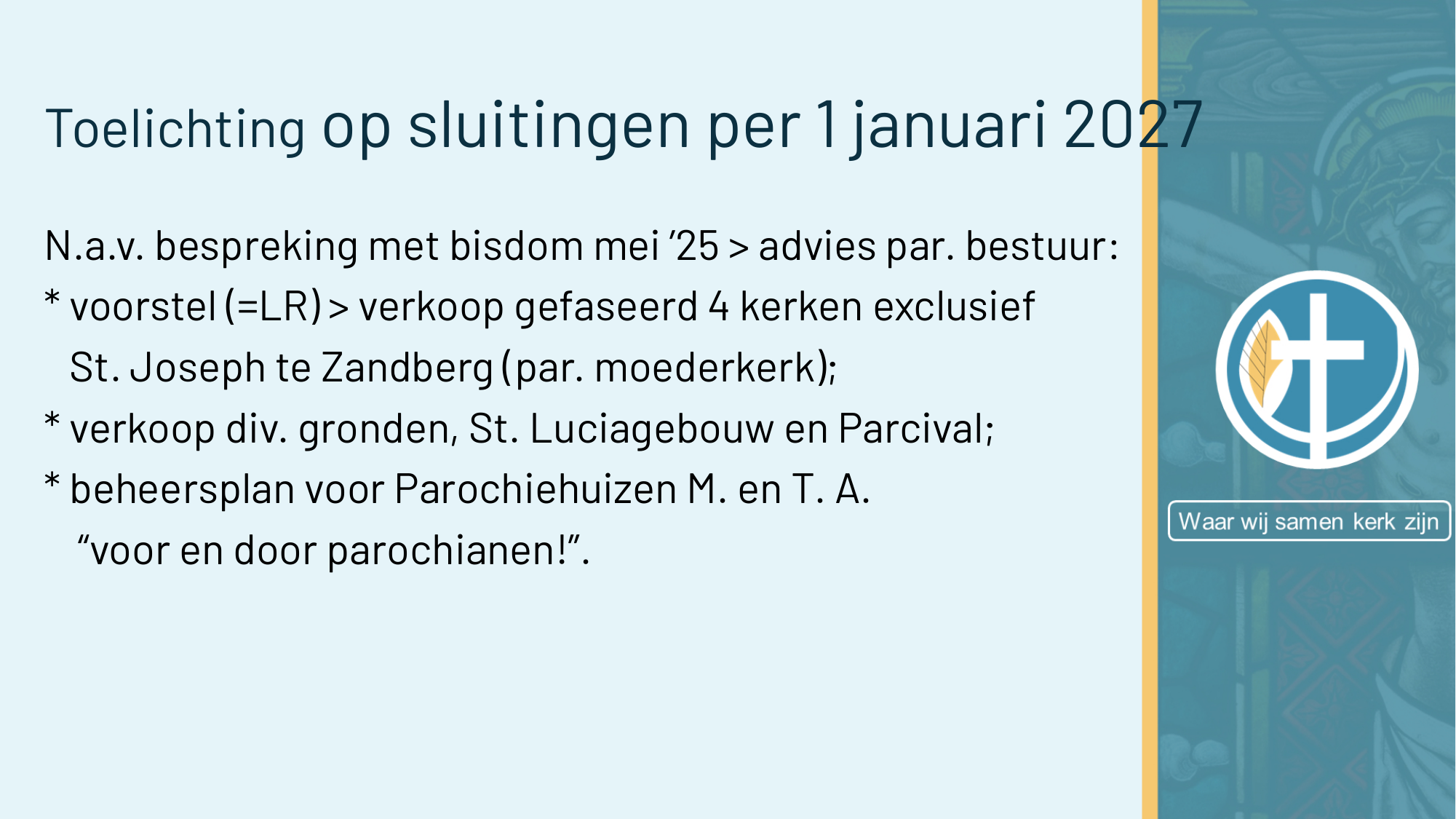

# Toelichting op sluitingen per 1 januari 2027
N.a.v. bespreking met bisdom mei ’25 > advies par. bestuur:
* voorstel (=LR) > verkoop gefaseerd 4 kerken exclusief
   St. Joseph te Zandberg (par. moederkerk);
* verkoop div. gronden, St. Luciagebouw en Parcival;
* beheersplan voor Parochiehuizen M. en T. A.
    “voor en door parochianen!”.